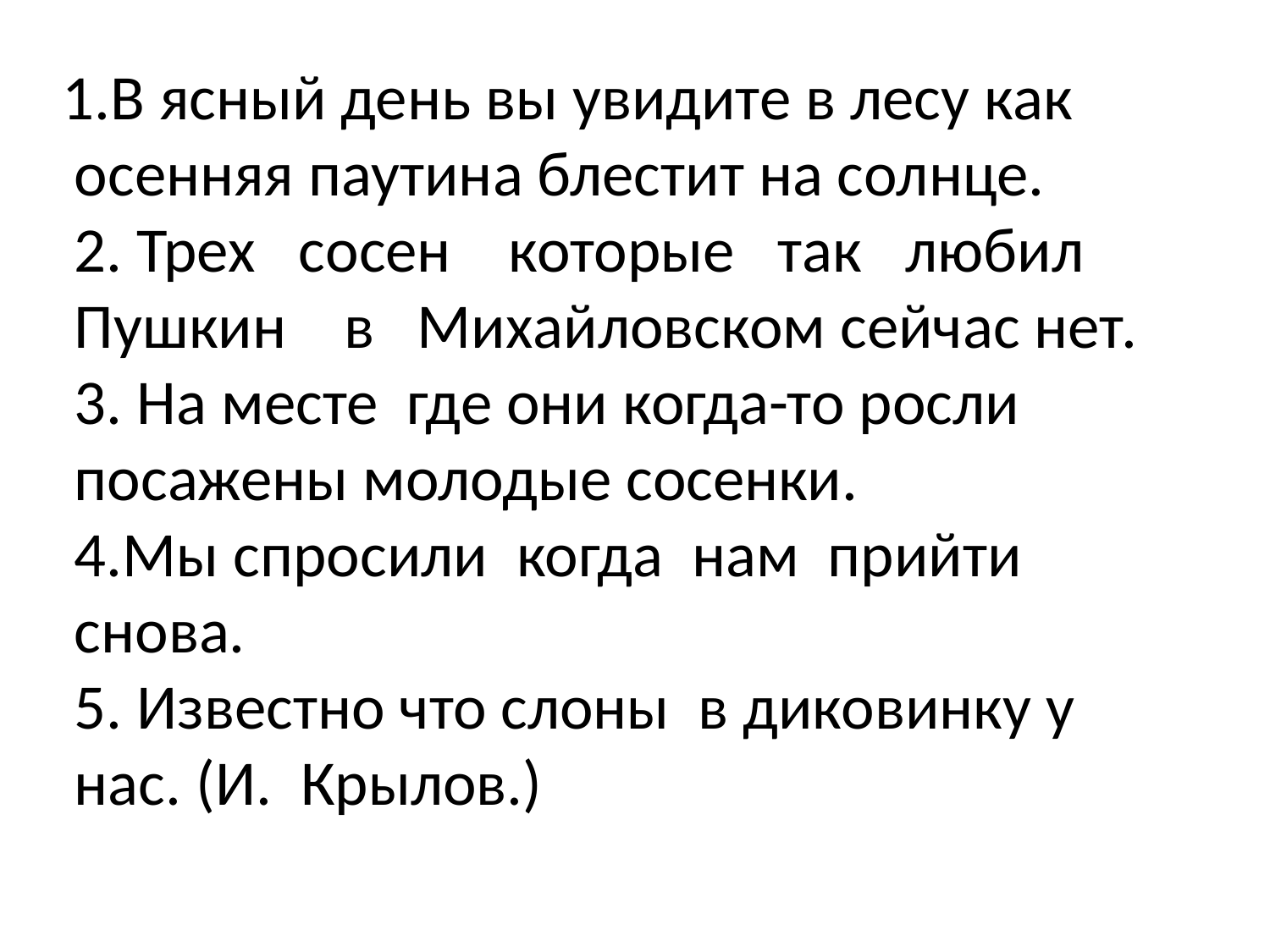

# В ясный день вы увидите в лесу как осенняя паутина блестит на солнце. 2. Трех   сосен    которые   так   любил    Пушкин    в   Михайловском сейчас нет. 3. На месте  где они когда-то росли посажены молодые сосенки. 4.Мы спросили  когда  нам  прийти  снова. 5. Известно что слоны  в диковинку у нас. (И.  Крылов.)